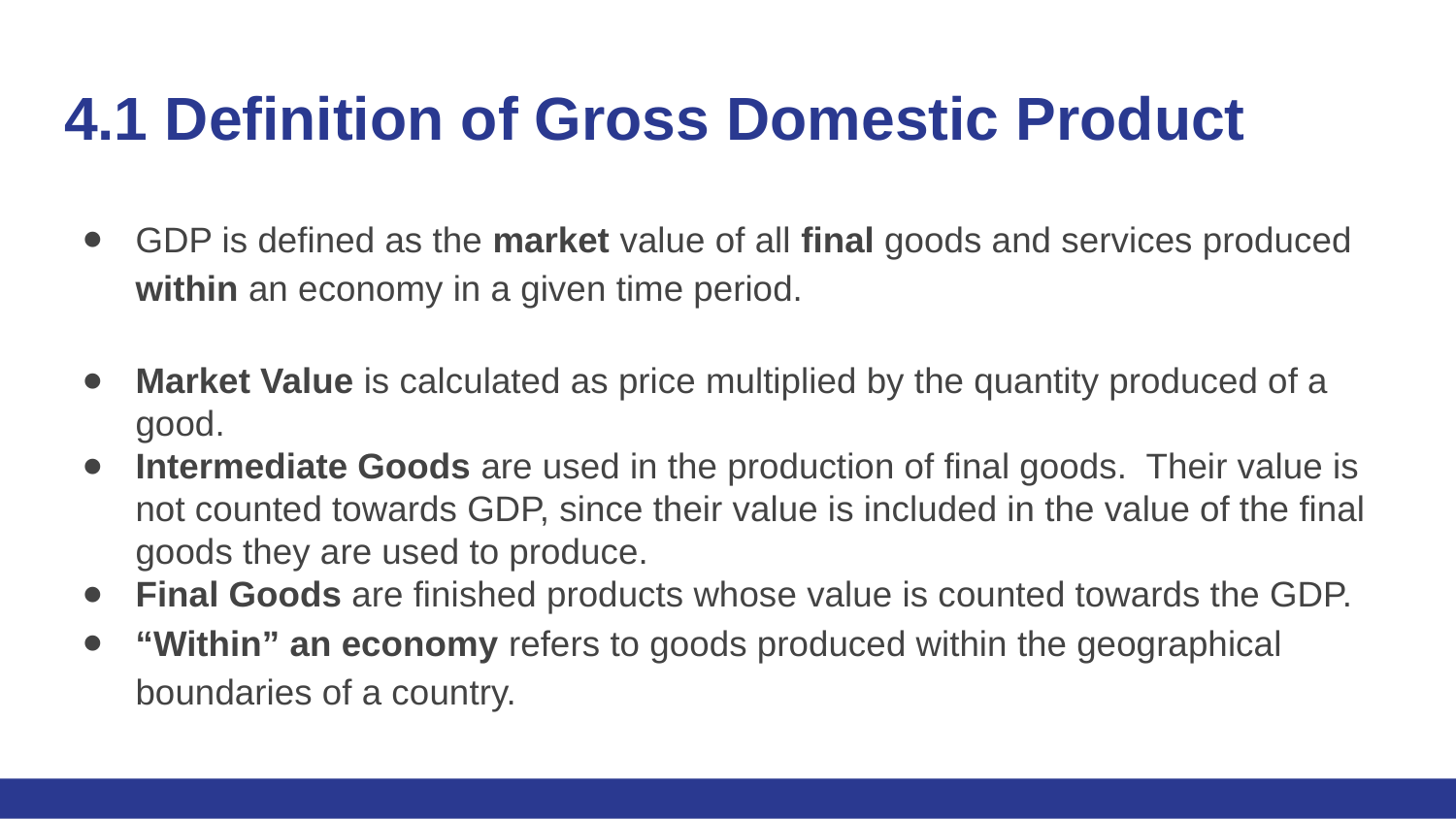

# 4.1 Definition of Gross Domestic Product
GDP is defined as the market value of all final goods and services produced within an economy in a given time period.

Market Value is calculated as price multiplied by the quantity produced of a good.
Intermediate Goods are used in the production of final goods.  Their value is not counted towards GDP, since their value is included in the value of the final goods they are used to produce.
Final Goods are finished products whose value is counted towards the GDP.
“Within” an economy refers to goods produced within the geographical boundaries of a country.